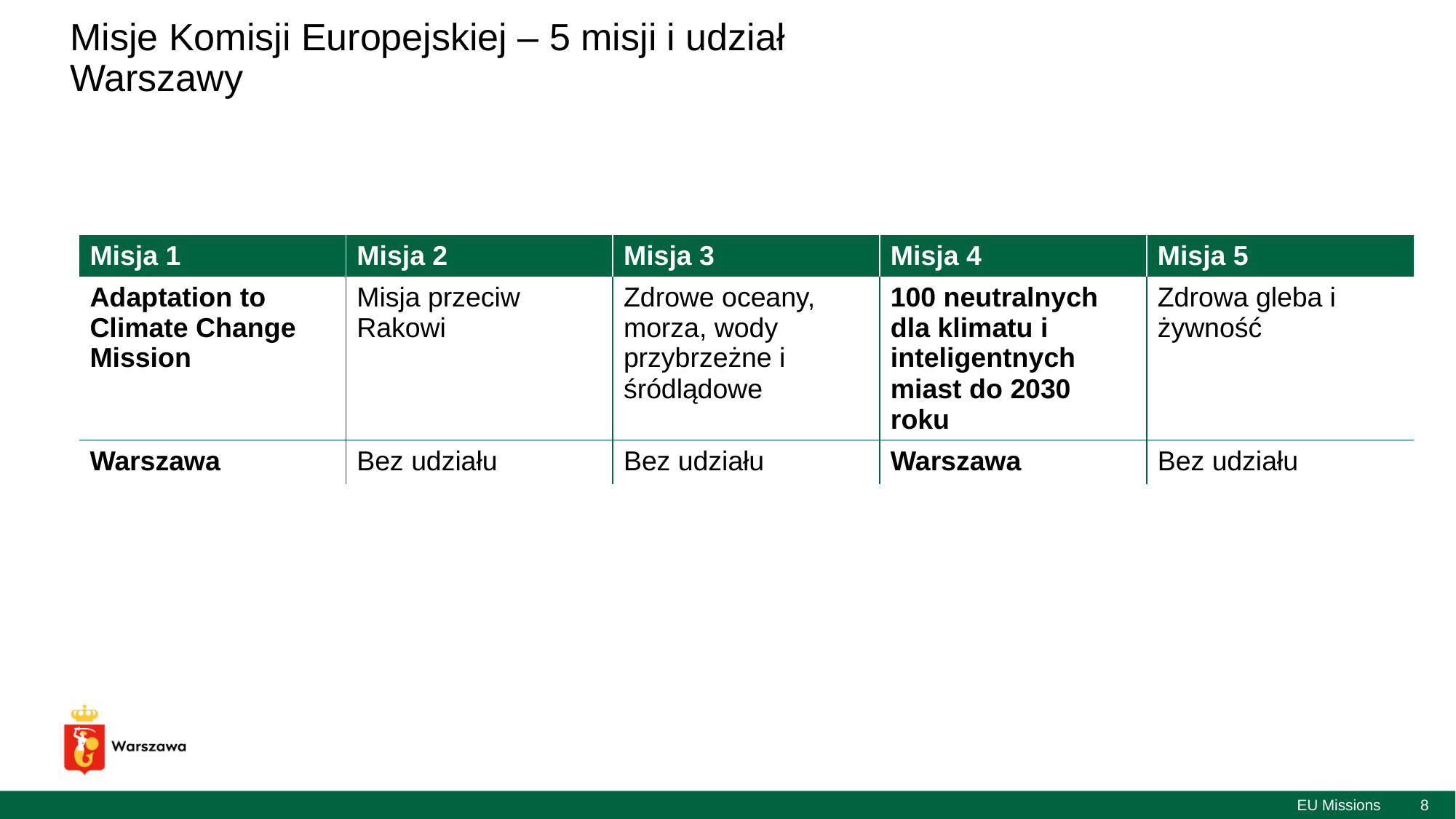

# Misje Komisji Europejskiej – 5 misji i udział Warszawy
| Misja 1 | Misja 2 | Misja 3 | Misja 4 | Misja 5 |
| --- | --- | --- | --- | --- |
| Adaptation to Climate Change Mission | Misja przeciw Rakowi | Zdrowe oceany, morza, wody przybrzeżne i śródlądowe | 100 neutralnych dla klimatu i inteligentnych miast do 2030 roku | Zdrowa gleba i żywność |
| Warszawa | Bez udziału | Bez udziału | Warszawa | Bez udziału |
EU Missions
8